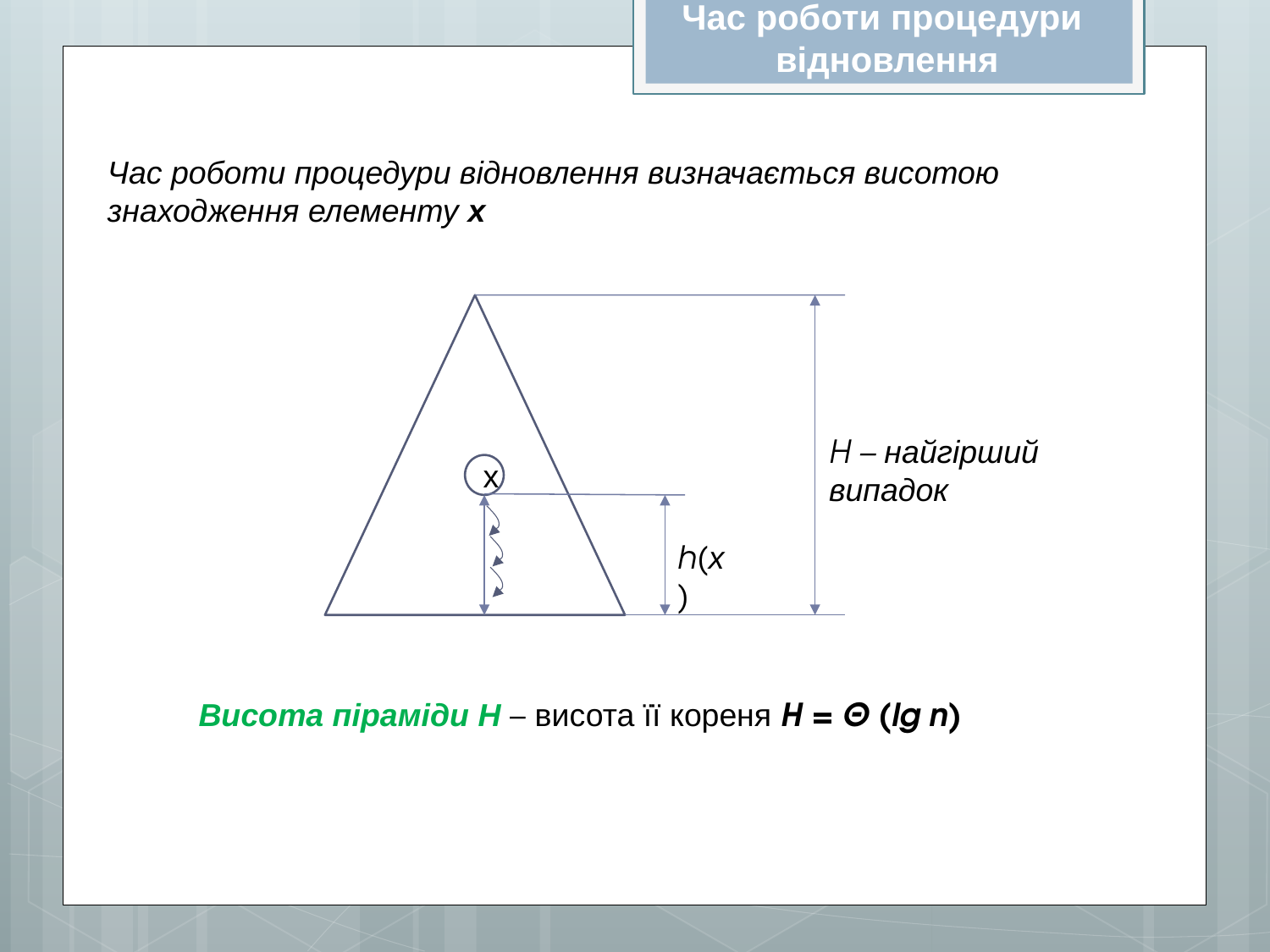

Час роботи процедури
відновлення
Час роботи процедури відновлення визначається висотою знаходження елементу х

H – найгірший випадок
х

h(х)

Висота піраміди Н – висота її кореня H = Θ (lg n)